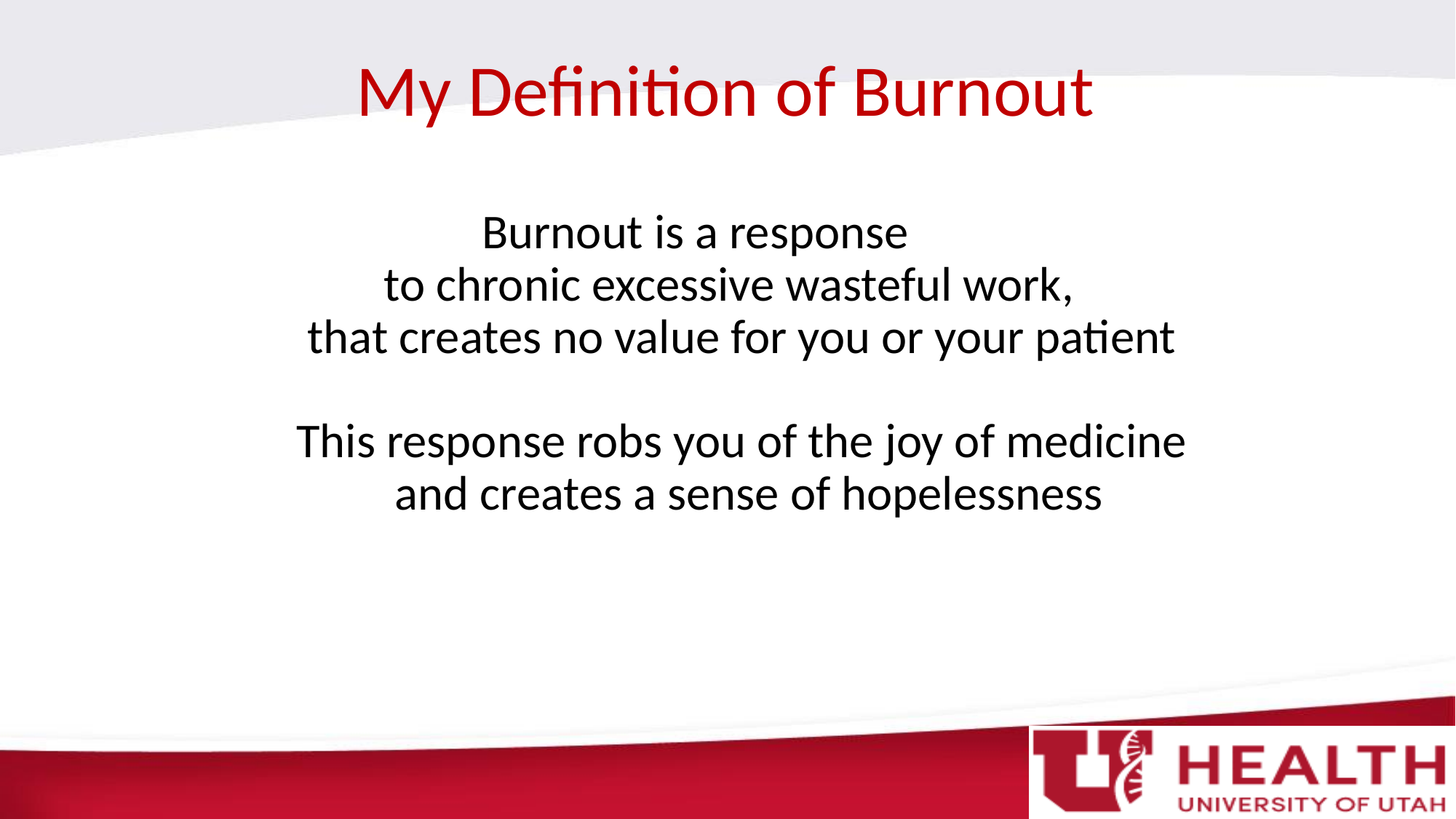

# My Definition of Burnout

                                  Burnout is a response
                         to chronic excessive wasteful work,
                  that creates no value for you or your patient
                 This response robs you of the joy of medicine
                          and creates a sense of hopelessness